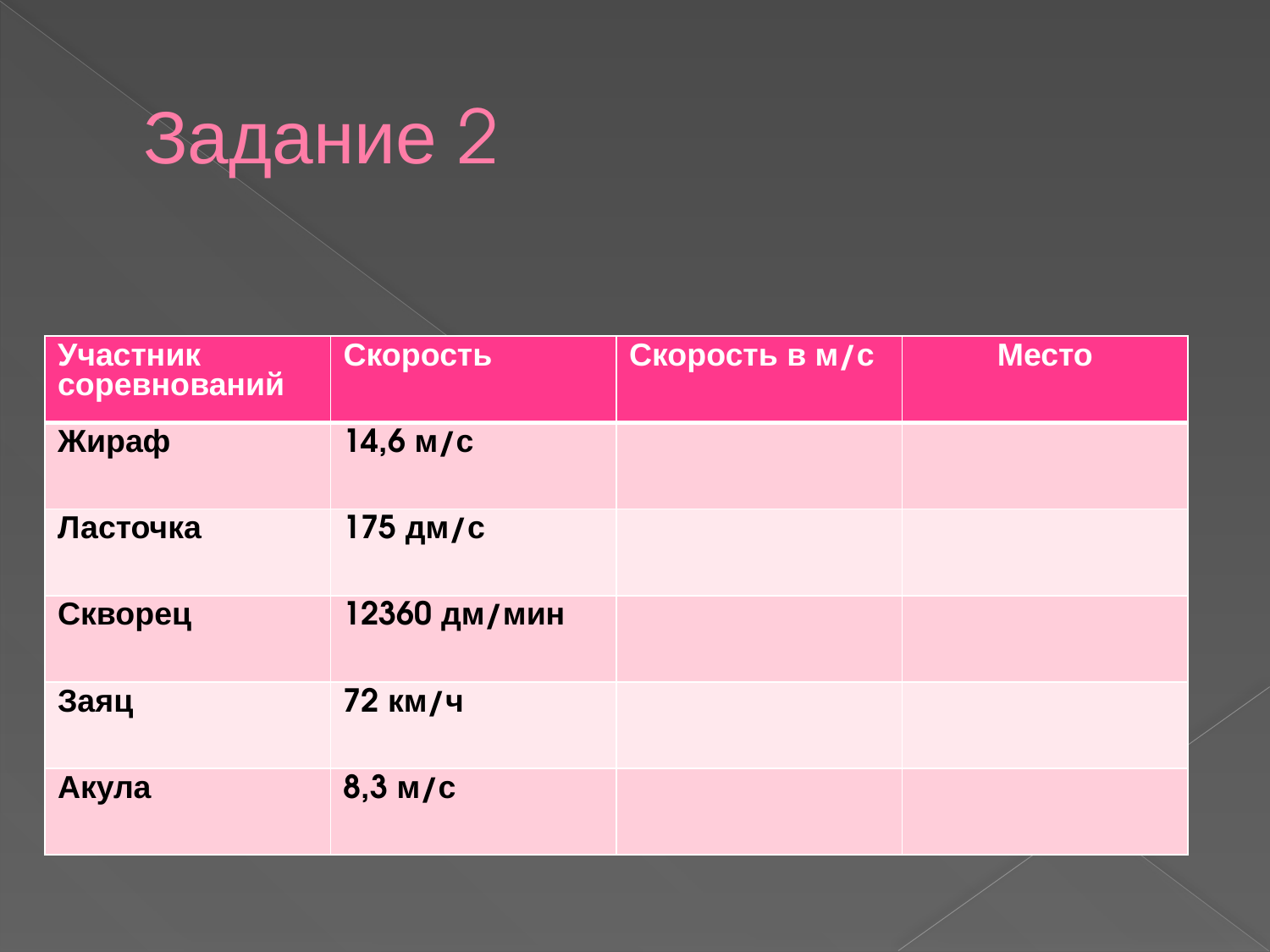

# Задание 2
| Участник соревнований | Скорость | Скорость в м/с | Место |
| --- | --- | --- | --- |
| Жираф | 14,6 м/с |  |  |
| Ласточка | 175 дм/с |  |  |
| Скворец | 12360 дм/мин |  |  |
| Заяц | 72 км/ч |  |  |
| Акула | 8,3 м/с |  |  |